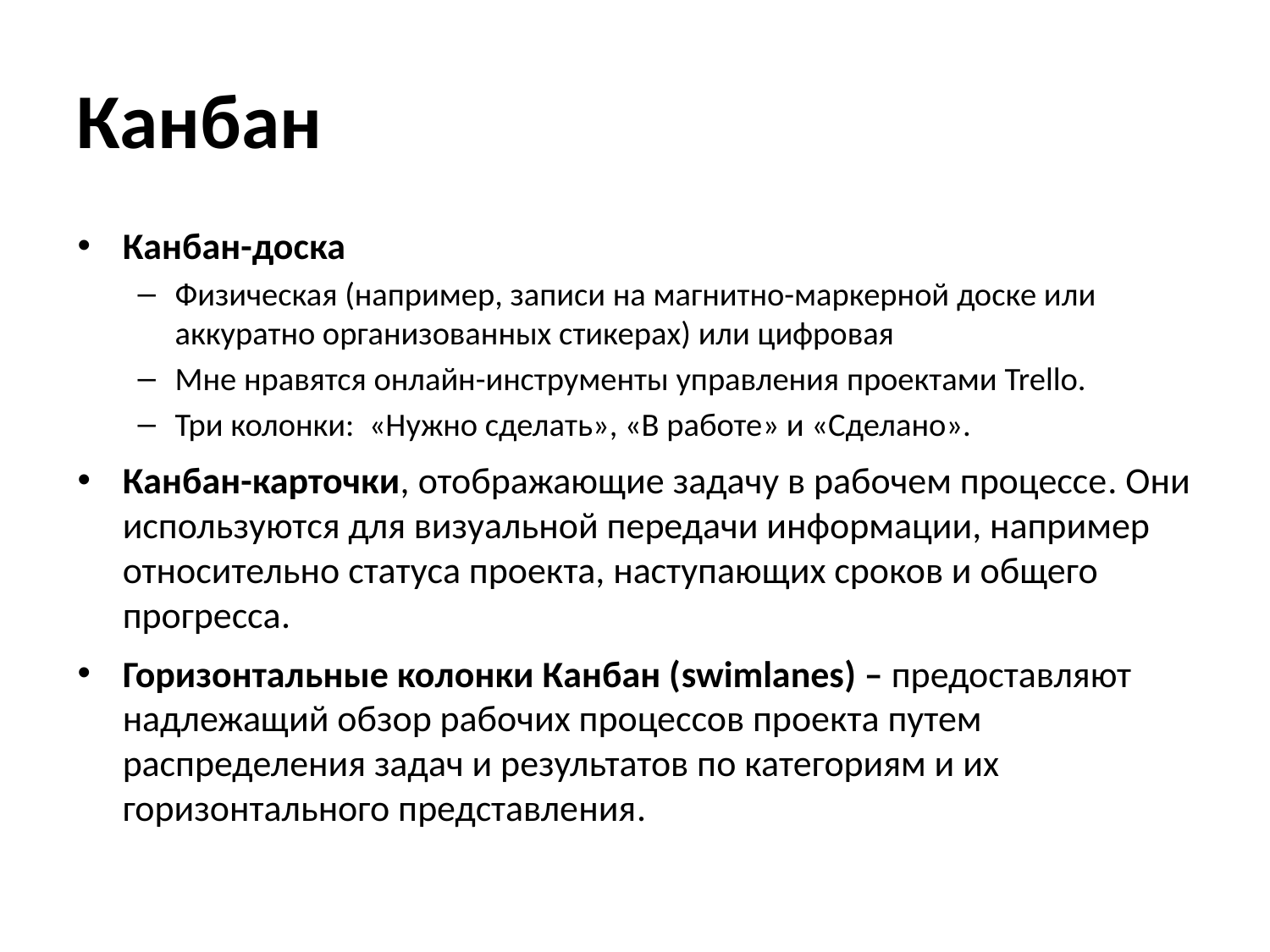

# Канбан
Канбан-доска
Физическая (например, записи на магнитно-маркерной доске или аккуратно организованных стикерах) или цифровая
Мне нравятся онлайн-инструменты управления проектами Trello.
Три колонки:  «Нужно сделать», «В работе» и «Сделано».
Канбан-карточки, отображающие задачу в рабочем процессе. Они используются для визуальной передачи информации, например относительно статуса проекта, наступающих сроков и общего прогресса.
Горизонтальные колонки Канбан (swimlanes) – предоставляют надлежащий обзор рабочих процессов проекта путем распределения задач и результатов по категориям и их горизонтального представления.